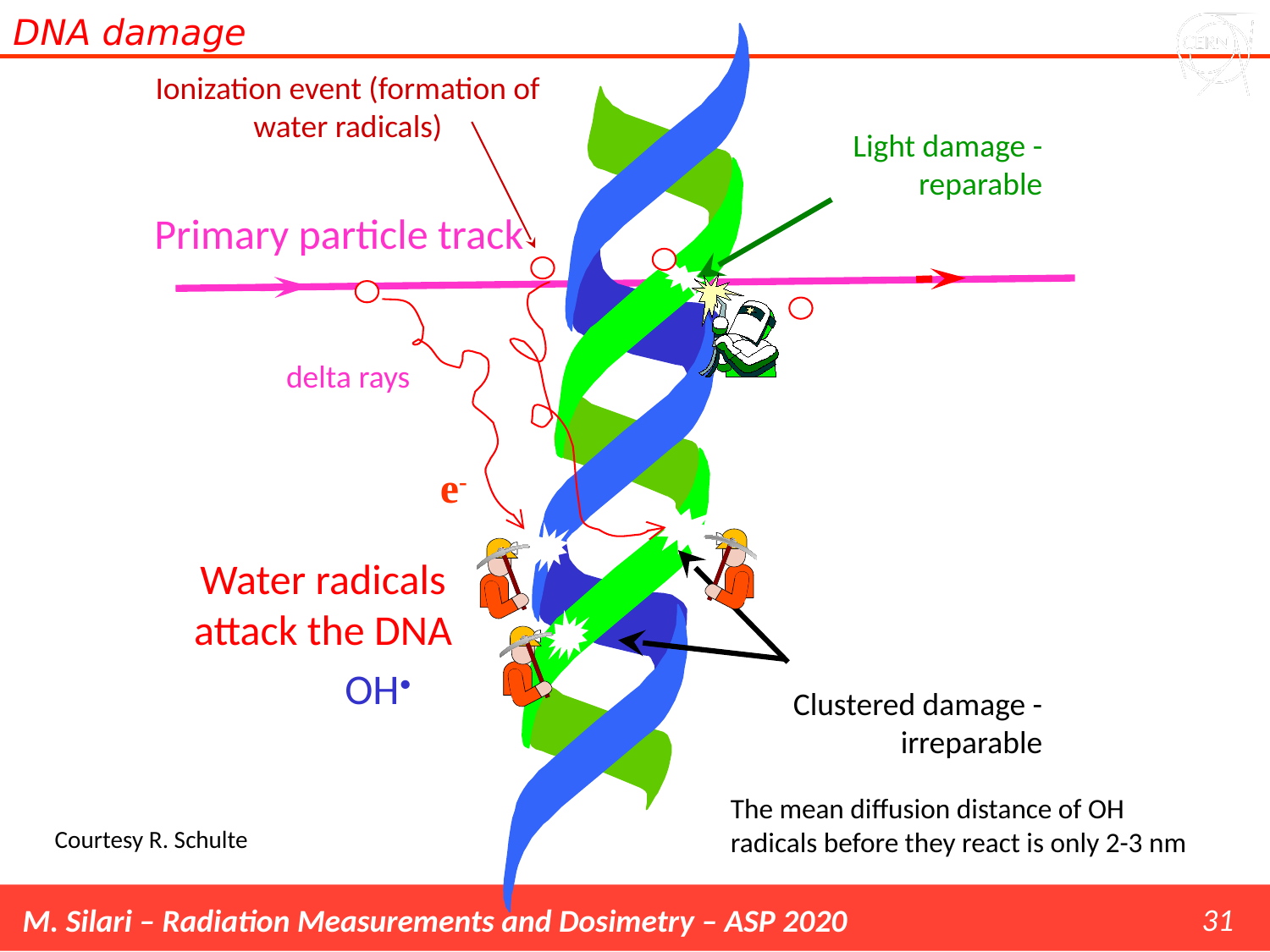

DNA damage

Ionization event (formation of water radicals)
Light damage - reparable

Primary particle track

 delta rays
e-

Water radicals attack the DNA

OH•
Clustered damage - irreparable
The mean diffusion distance of OH radicals before they react is only 2-3 nm
Courtesy R. Schulte
31